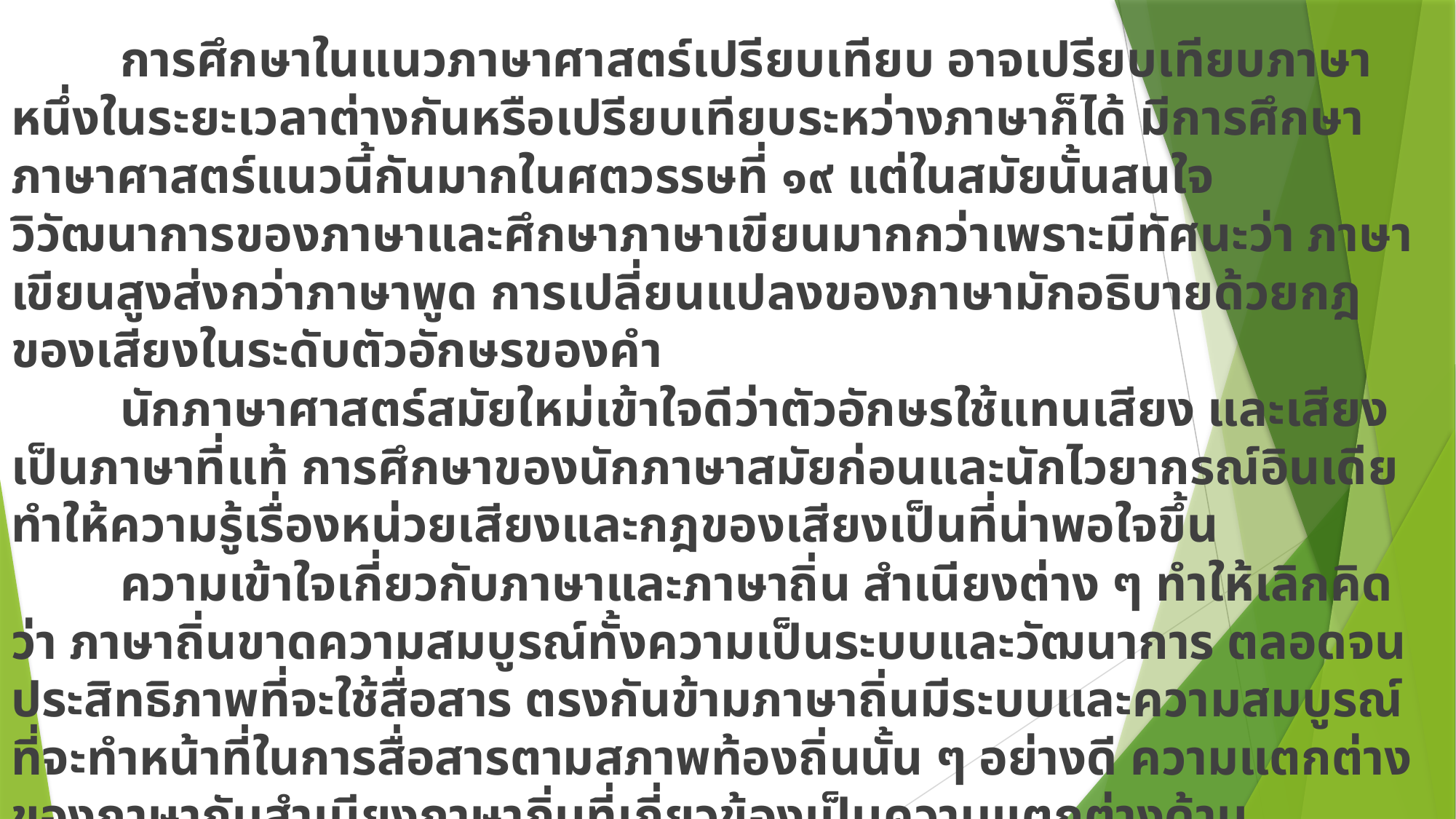

การศึกษาในแนวภาษาศาสตร์เปรียบเทียบ อาจเปรียบเทียบภาษาหนึ่งในระยะเวลาต่างกันหรือเปรียบเทียบระหว่างภาษาก็ได้ มีการศึกษาภาษาศาสตร์แนวนี้กันมากในศตวรรษที่ ๑๙ แต่ในสมัยนั้นสนใจวิวัฒนาการของภาษาและศึกษาภาษาเขียนมากกว่าเพราะมีทัศนะว่า ภาษาเขียนสูงส่งกว่าภาษาพูด การเปลี่ยนแปลงของภาษามักอธิบายด้วยกฎของเสียงในระดับตัวอักษรของคำ
	นักภาษาศาสตร์สมัยใหม่เข้าใจดีว่าตัวอักษรใช้แทนเสียง และเสียงเป็นภาษาที่แท้ การศึกษาของนักภาษาสมัยก่อนและนักไวยากรณ์อินเดีย ทำให้ความรู้เรื่องหน่วยเสียงและกฎของเสียงเป็นที่น่าพอใจขึ้น
	ความเข้าใจเกี่ยวกับภาษาและภาษาถิ่น สำเนียงต่าง ๆ ทำให้เลิกคิดว่า ภาษาถิ่นขาดความสมบูรณ์ทั้งความเป็นระบบและวัฒนาการ ตลอดจนประสิทธิภาพที่จะใช้สื่อสาร ตรงกันข้ามภาษาถิ่นมีระบบและความสมบูรณ์ที่จะทำหน้าที่ในการสื่อสารตามสภาพท้องถิ่นนั้น ๆ อย่างดี ความแตกต่างของภาษากับสำเนียงภาษาถิ่นที่เกี่ยวข้องเป็นความแตกต่างด้านวัฒนธรรมและการปกครองไม่
ใช่ในด้านคุณลักษณะเชิงภาษา